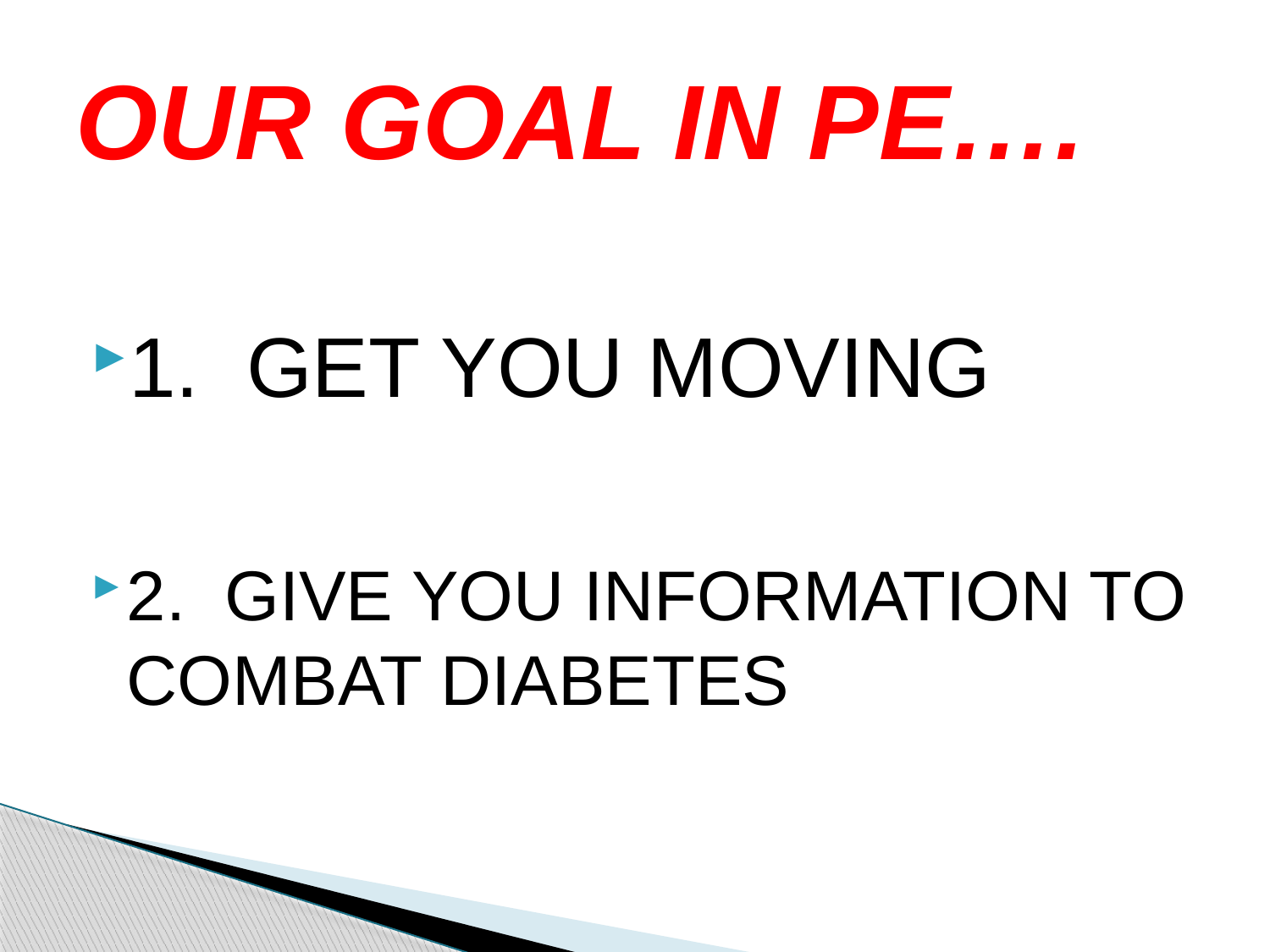

# OUR GOAL IN PE….
1.  GET YOU MOVING

2.  GIVE YOU INFORMATION TO COMBAT DIABETES